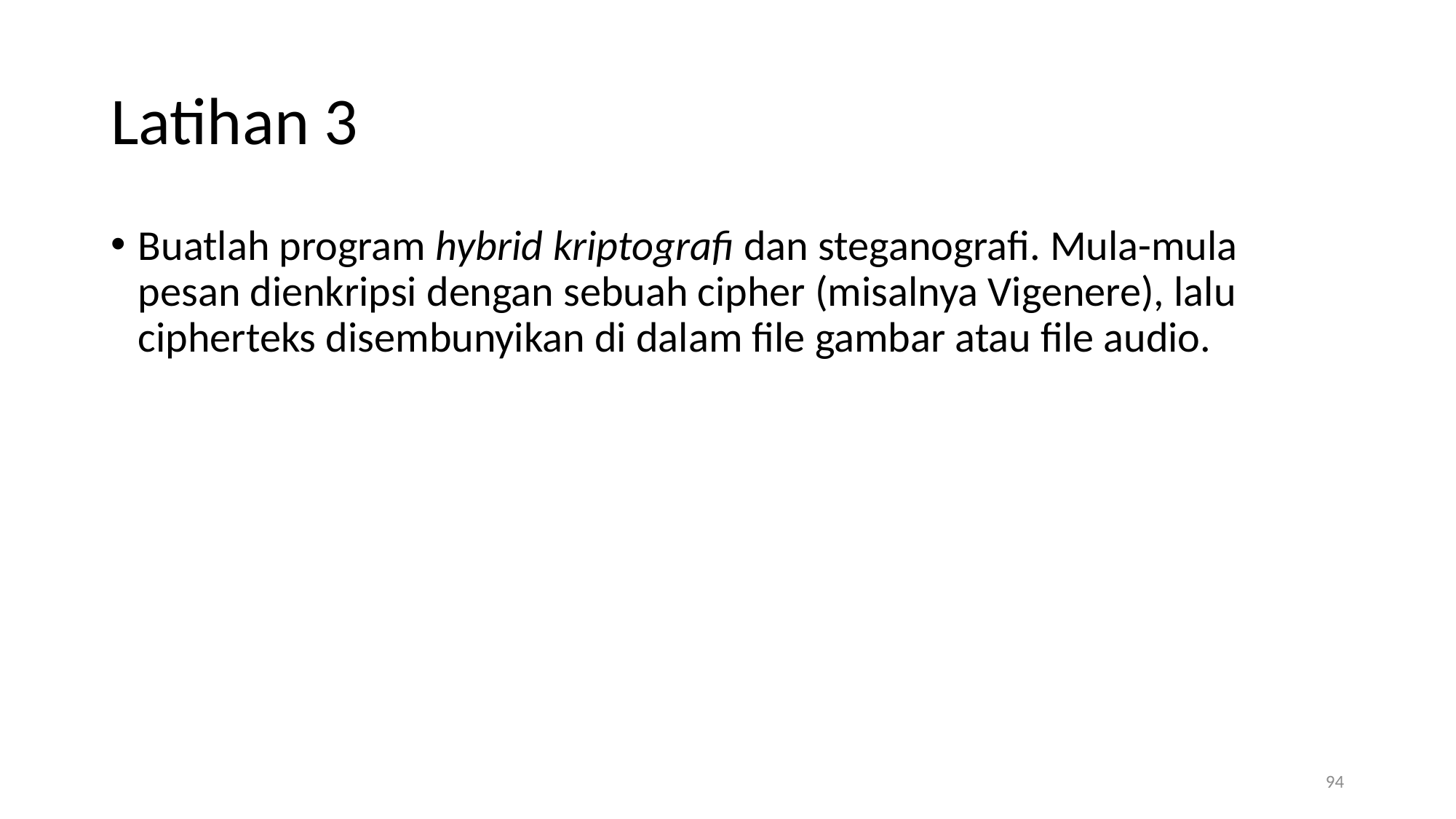

# Latihan 3
Buatlah program hybrid kriptografi dan steganografi. Mula-mula pesan dienkripsi dengan sebuah cipher (misalnya Vigenere), lalu cipherteks disembunyikan di dalam file gambar atau file audio.
94